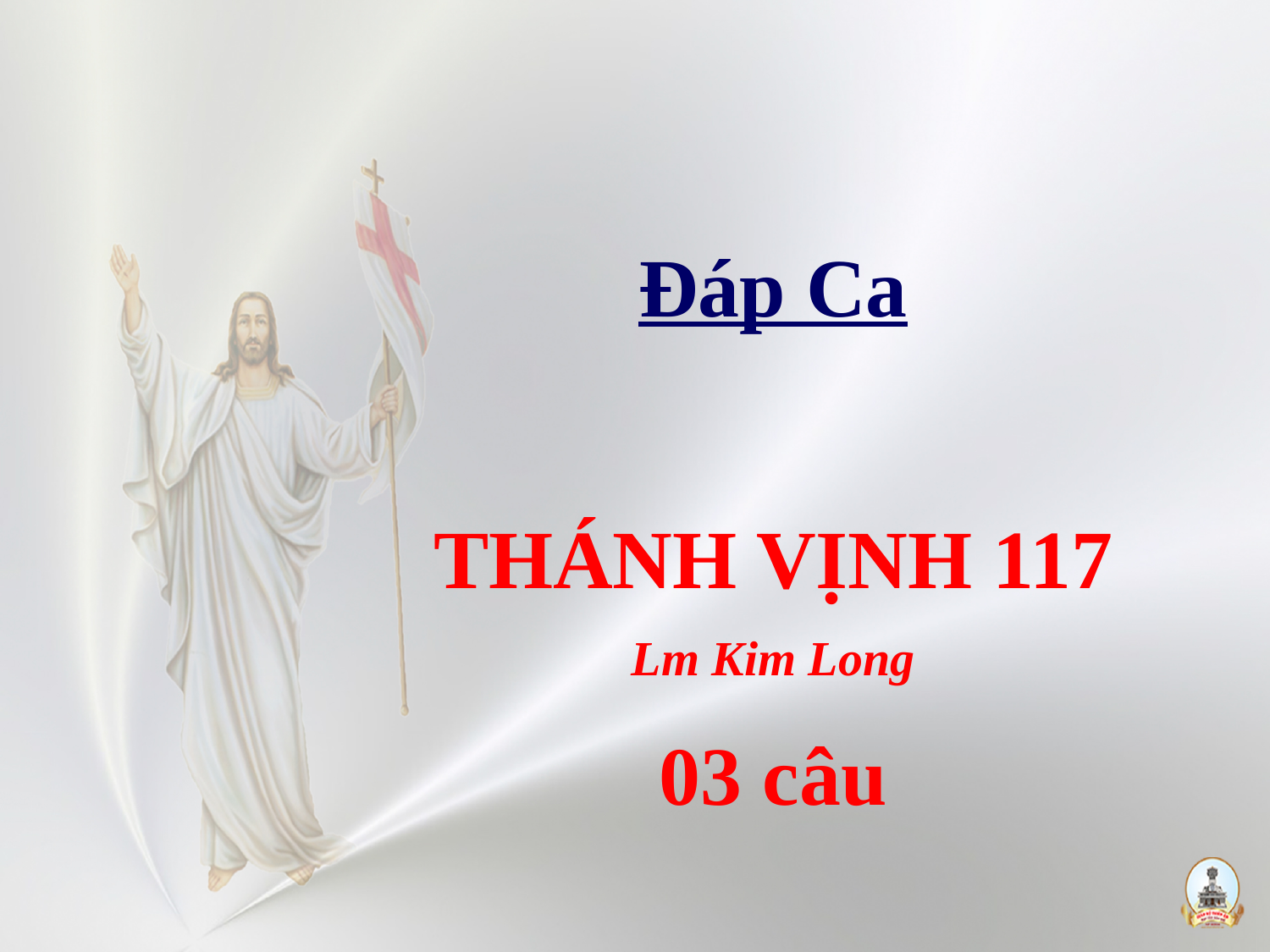

Đáp Ca

THÁNH VỊNH 117
Lm Kim Long
03 câu
#